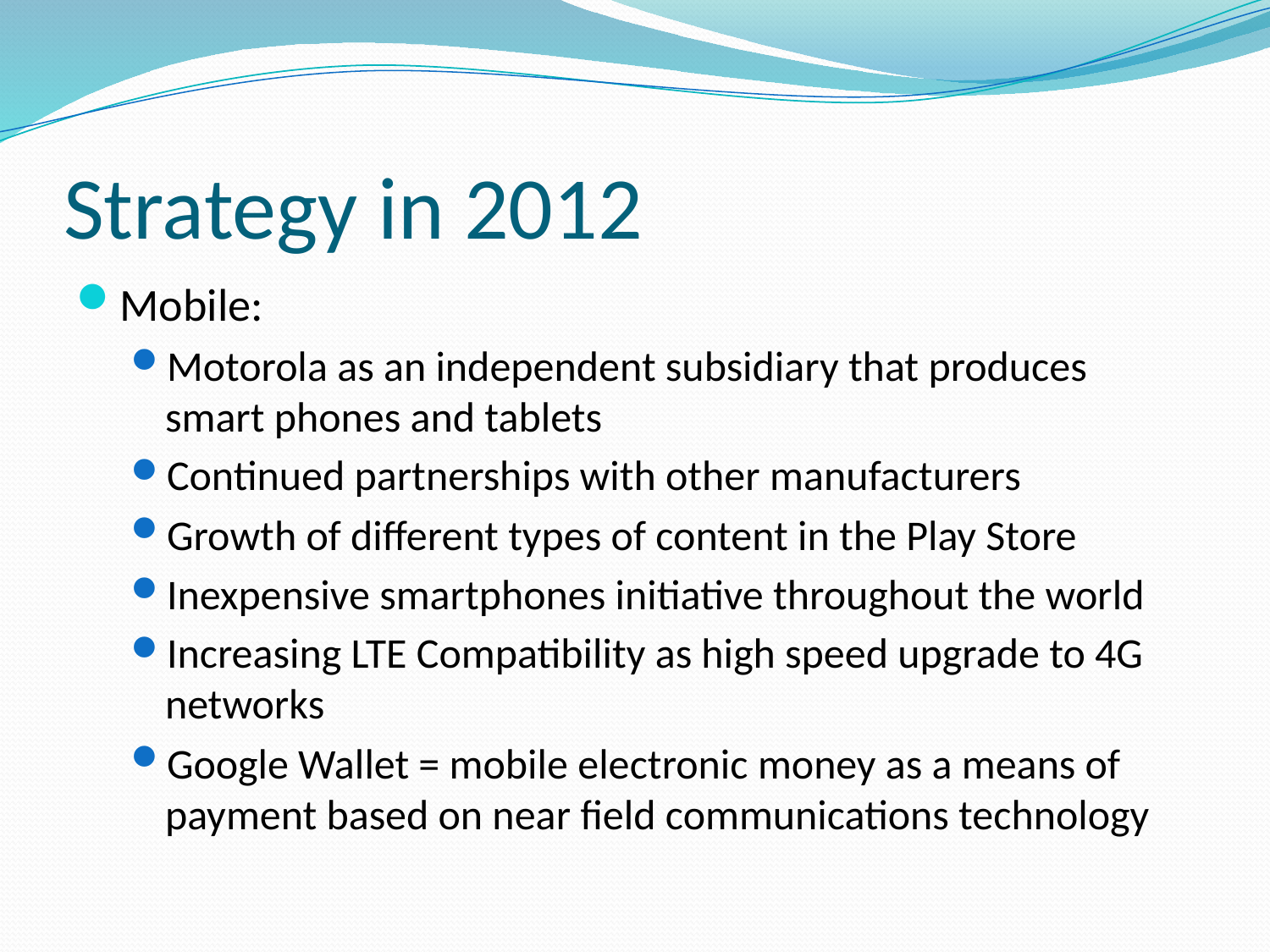

# Strategy in 2012
Mobile:
Motorola as an independent subsidiary that produces smart phones and tablets
Continued partnerships with other manufacturers
Growth of different types of content in the Play Store
Inexpensive smartphones initiative throughout the world
Increasing LTE Compatibility as high speed upgrade to 4G networks
Google Wallet = mobile electronic money as a means of payment based on near field communications technology